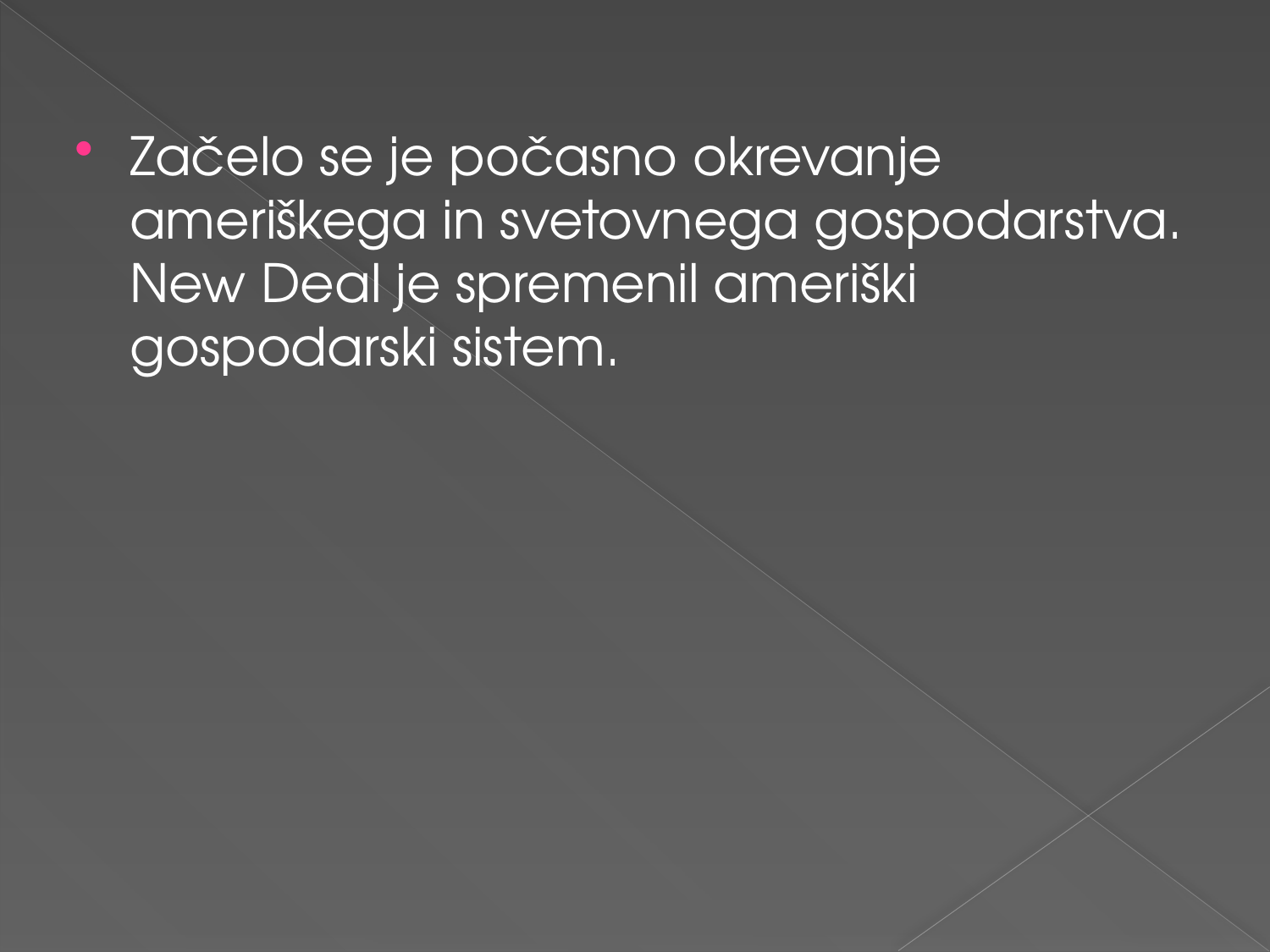

Začelo se je počasno okrevanje ameriškega in svetovnega gospodarstva. New Deal je spremenil ameriški gospodarski sistem.